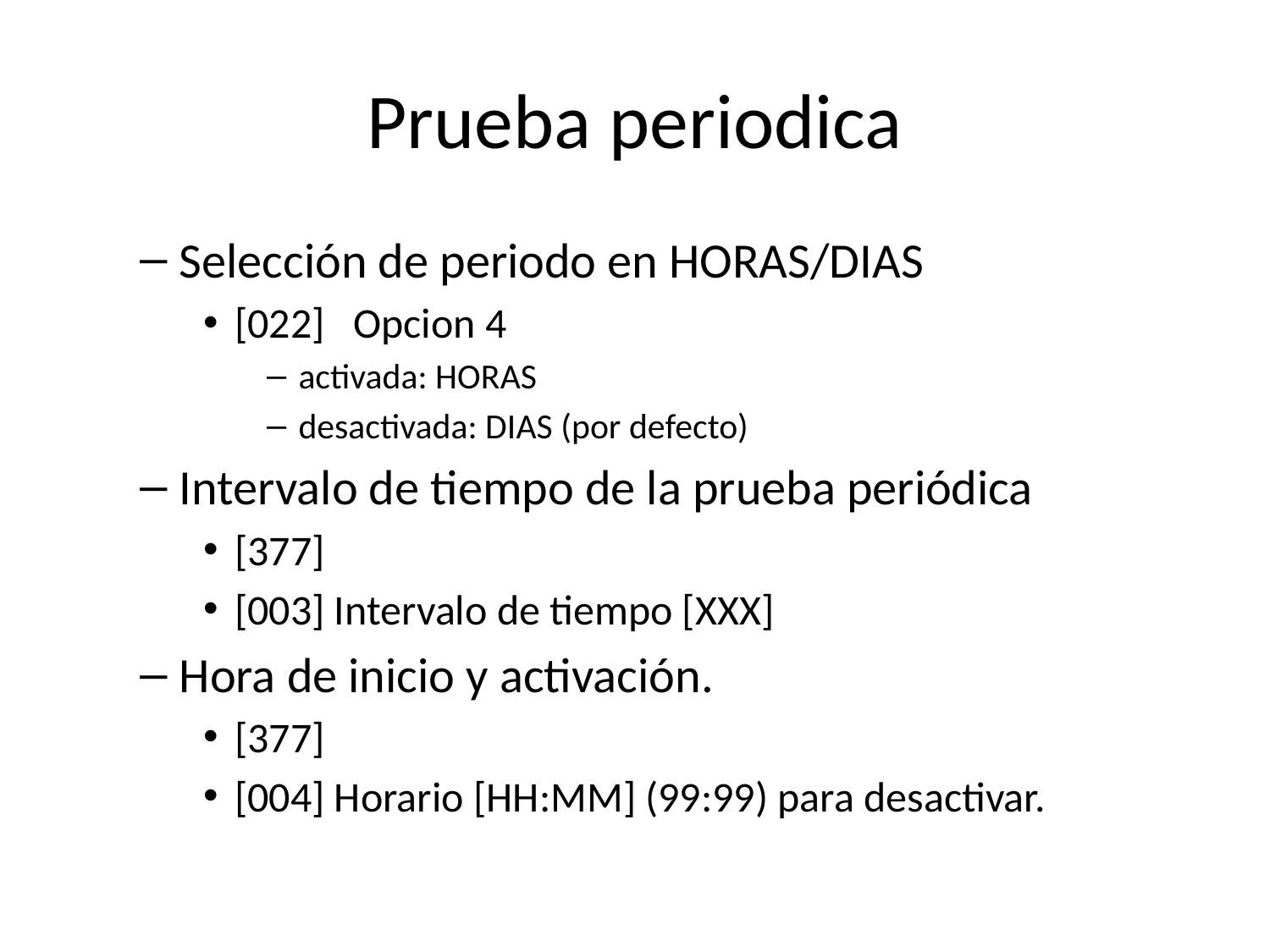

# Prueba periodica
Selección de periodo en HORAS/DIAS
[022]   Opcion 4
activada: HORAS
desactivada: DIAS (por defecto)
Intervalo de tiempo de la prueba periódica
[377]
[003] Intervalo de tiempo [XXX]
Hora de inicio y activación.
[377]
[004] Horario [HH:MM] (99:99) para desactivar.